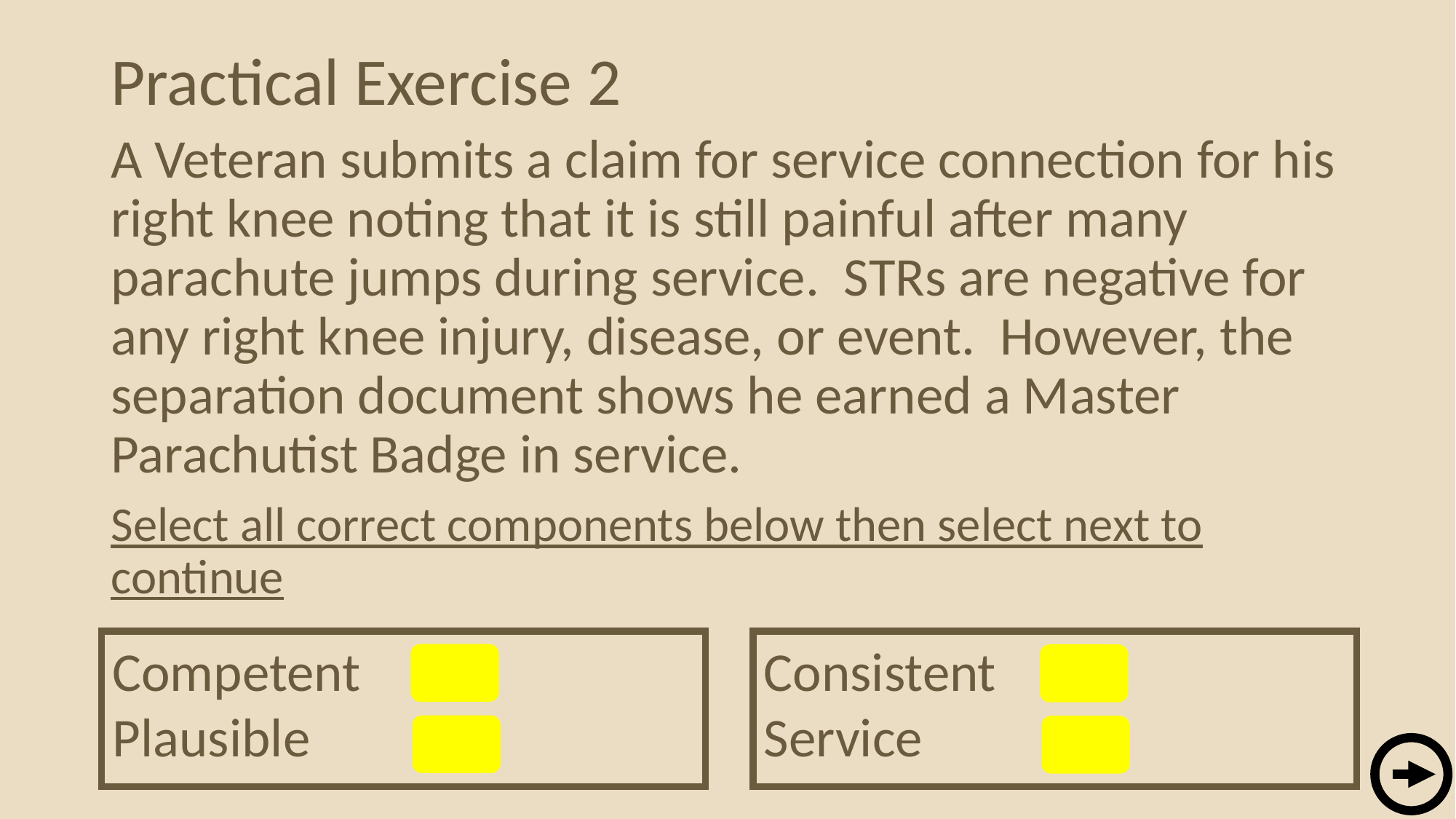

# Practical Exercise 2
A Veteran submits a claim for service connection for his right knee noting that it is still painful after many parachute jumps during service.  STRs are negative for any right knee injury, disease, or event.  However, the separation document shows he earned a Master Parachutist Badge in service.
Select all correct components below then select next to continue

Consistent
Service
Competent
Plausible